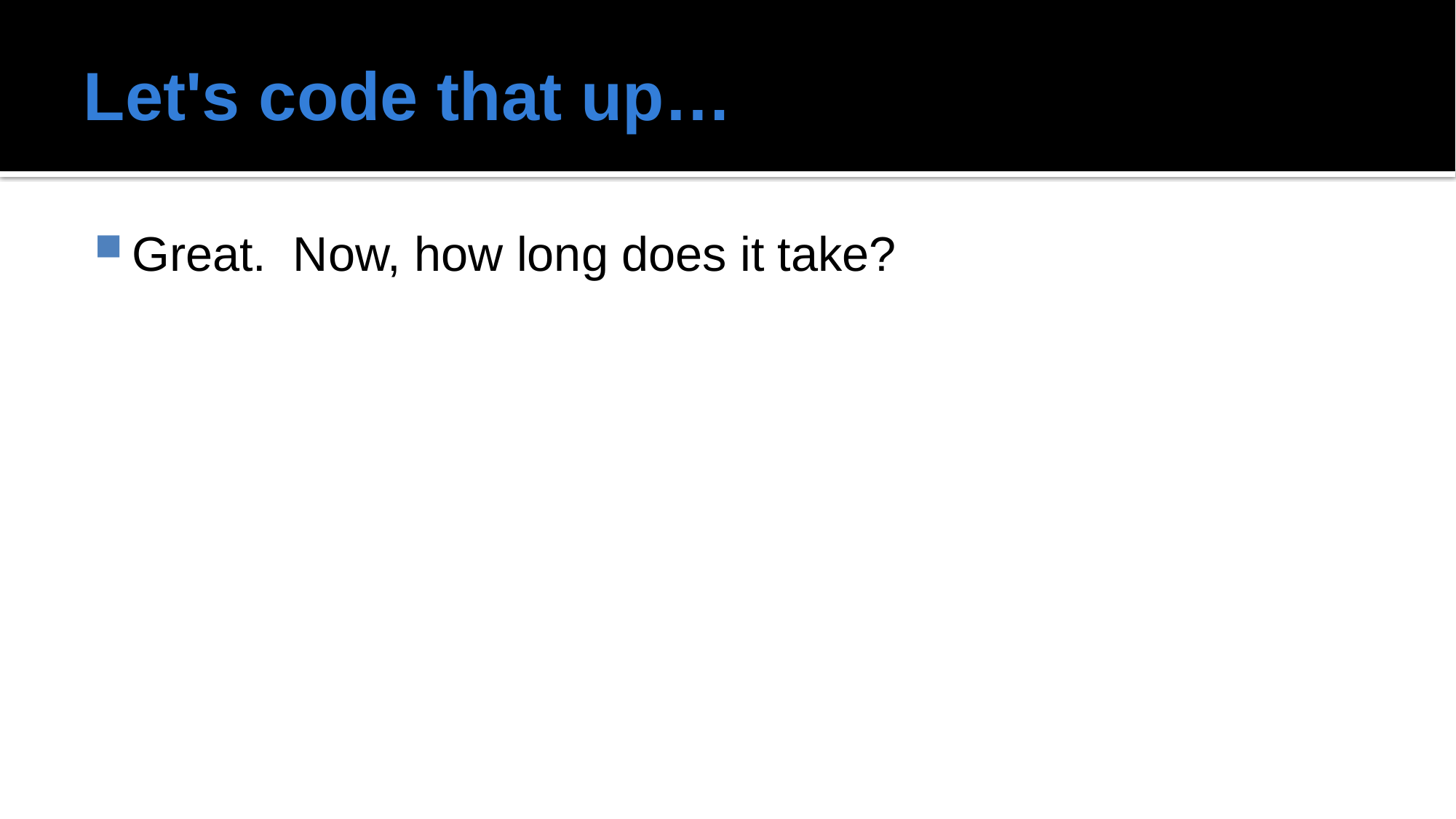

# Let's code that up…
Great.  Now, how long does it take?